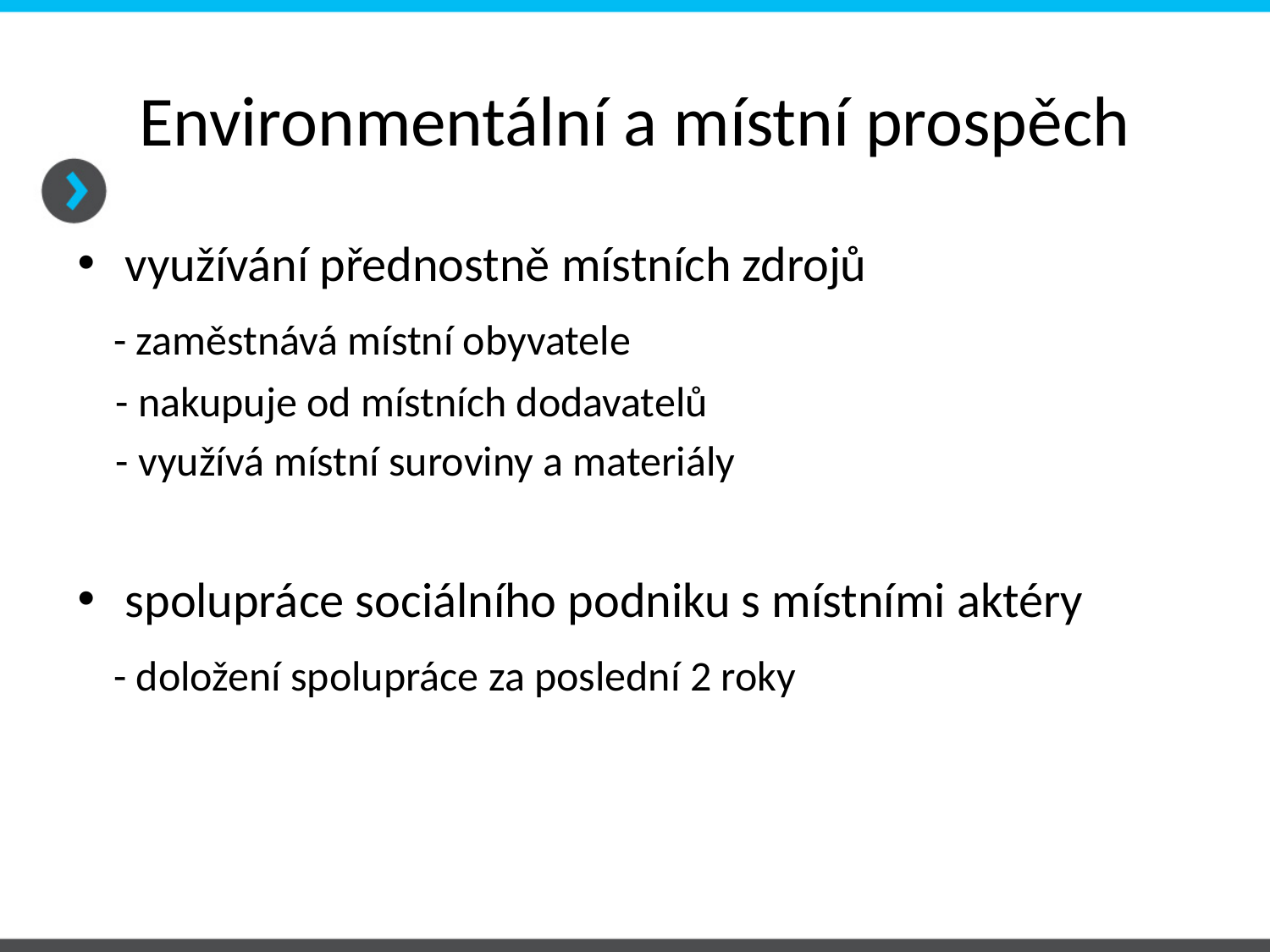

# Environmentální a místní prospěch
využívání přednostně místních zdrojů
   - zaměstnává místní obyvatele
    - nakupuje od místních dodavatelů
    - využívá místní suroviny a materiály

spolupráce sociálního podniku s místními aktéry
   - doložení spolupráce za poslední 2 roky